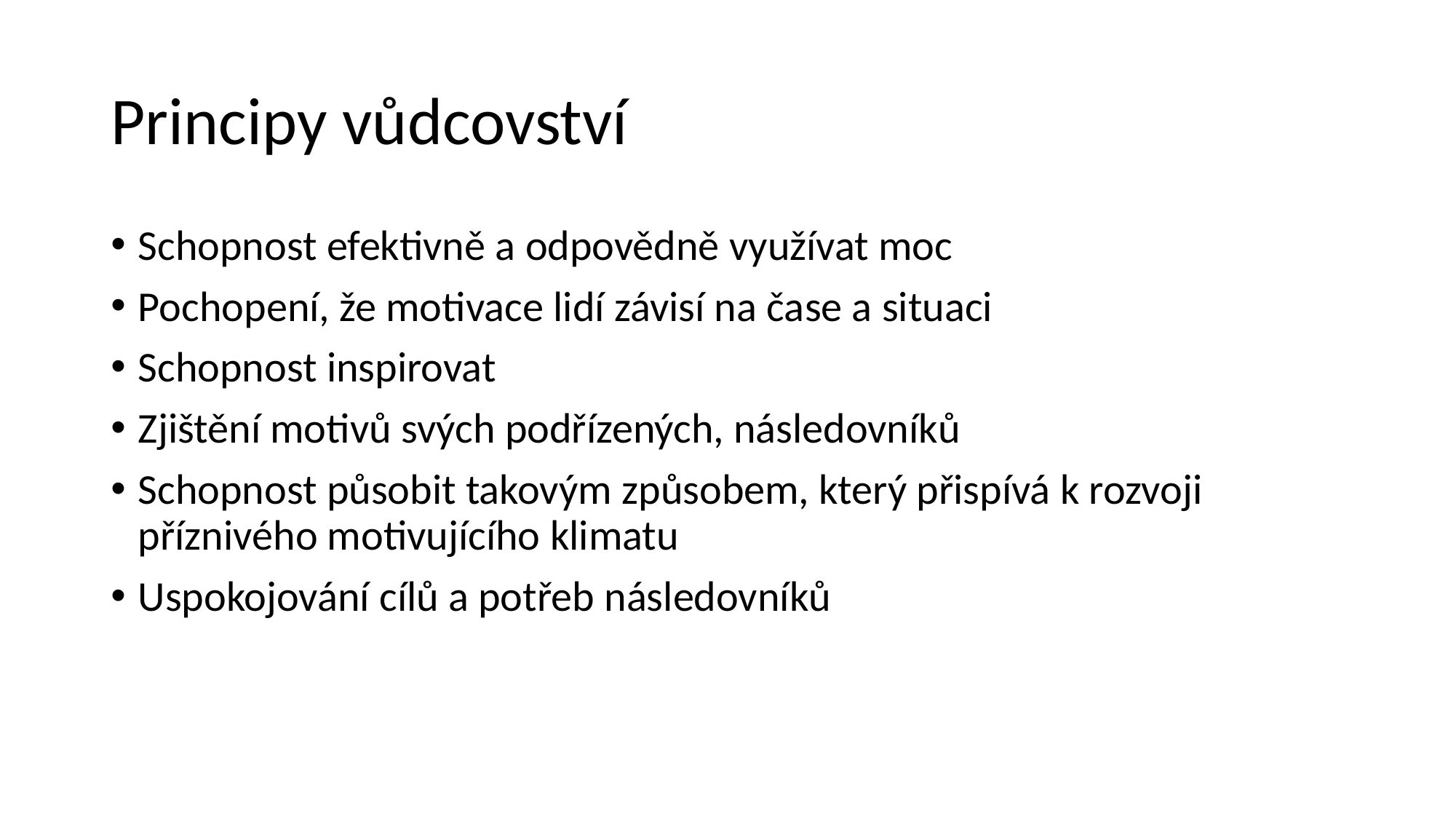

# Principy vůdcovství
Schopnost efektivně a odpovědně využívat moc
Pochopení, že motivace lidí závisí na čase a situaci
Schopnost inspirovat
Zjištění motivů svých podřízených, následovníků
Schopnost působit takovým způsobem, který přispívá k rozvoji příznivého motivujícího klimatu
Uspokojování cílů a potřeb následovníků